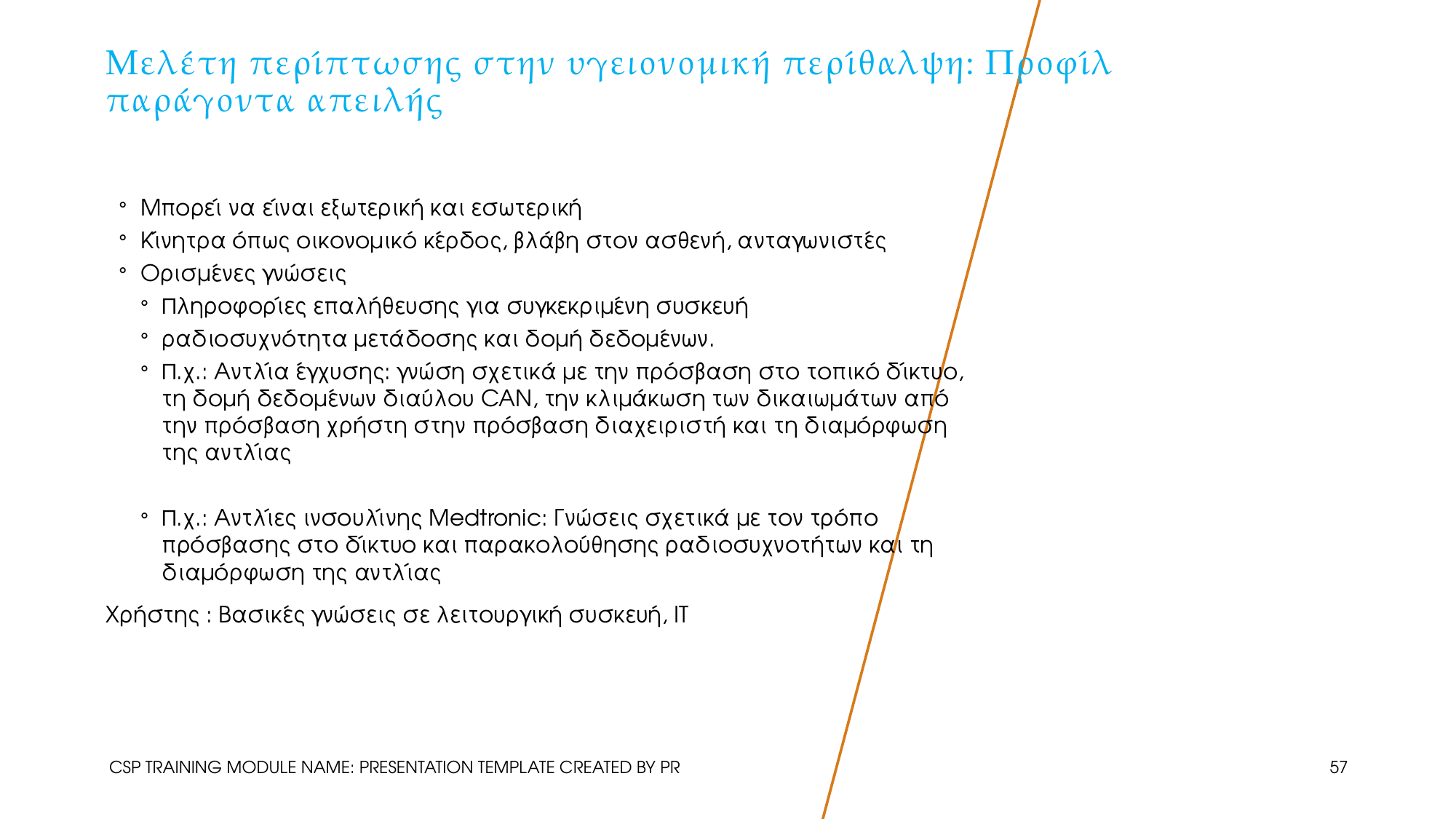

# Μελέτη περίπτωσης στην υγειονομική περίθαλψη: Προφίλ παράγοντα απειλής
Μπορεί να είναι εξωτερική και εσωτερική
Κίνητρα όπως οικονομικό κέρδος, βλάβη στον ασθενή, ανταγωνιστές
Ορισμένες γνώσεις
Πληροφορίες επαλήθευσης για συγκεκριμένη συσκευή
ραδιοσυχνότητα μετάδοσης και δομή δεδομένων.
Π.χ.: Αντλία έγχυσης: γνώση σχετικά με την πρόσβαση στο τοπικό δίκτυο, τη δομή δεδομένων διαύλου CAN, την κλιμάκωση των δικαιωμάτων από την πρόσβαση χρήστη στην πρόσβαση διαχειριστή και τη διαμόρφωση της αντλίας

Π.χ.: Αντλίες ινσουλίνης Medtronic: Γνώσεις σχετικά με τον τρόπο πρόσβασης στο δίκτυο και παρακολούθησης ραδιοσυχνοτήτων και τη διαμόρφωση της αντλίας
Χρήστης : Βασικές γνώσεις σε λειτουργική συσκευή, IT

CSP Training Module Name: Presentation Template Created by PR
57